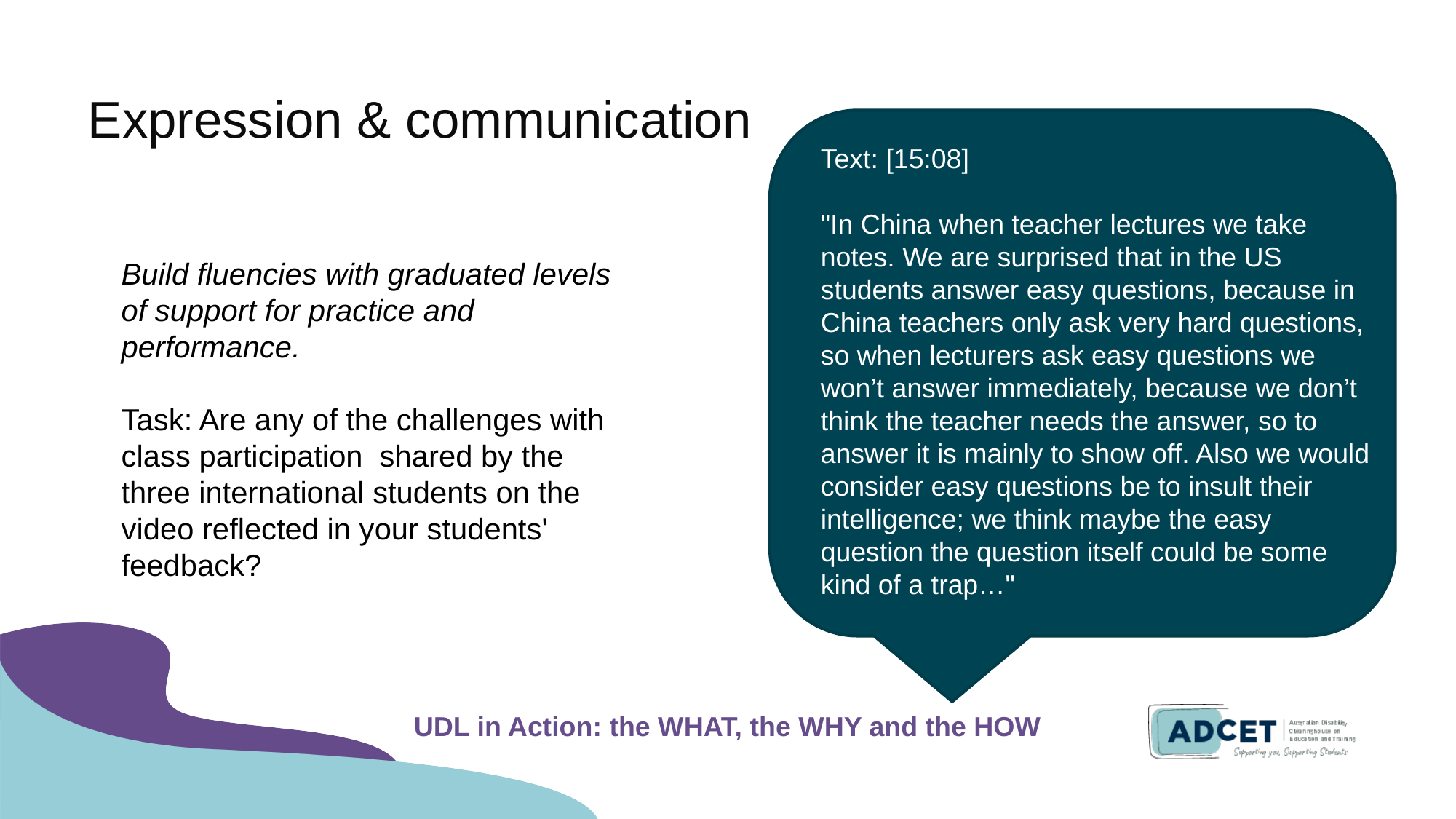

# Expression & communication

Text: [15:08]​​
"In China when teacher lectures we take notes. We are surprised that in the US students answer easy questions, because in China teachers only ask very hard questions, so when lecturers ask easy questions we won’t answer immediately, because we don’t think the teacher needs the answer, so to answer it is mainly to show off. Also we would consider easy questions be to insult their intelligence; we think maybe the easy question the question itself could be some kind of a trap…"​​
Build fluencies with graduated levels of support for practice and performance.

Task: Are any of the challenges with class participation  shared by the three international students on the video reflected in your students' feedback?